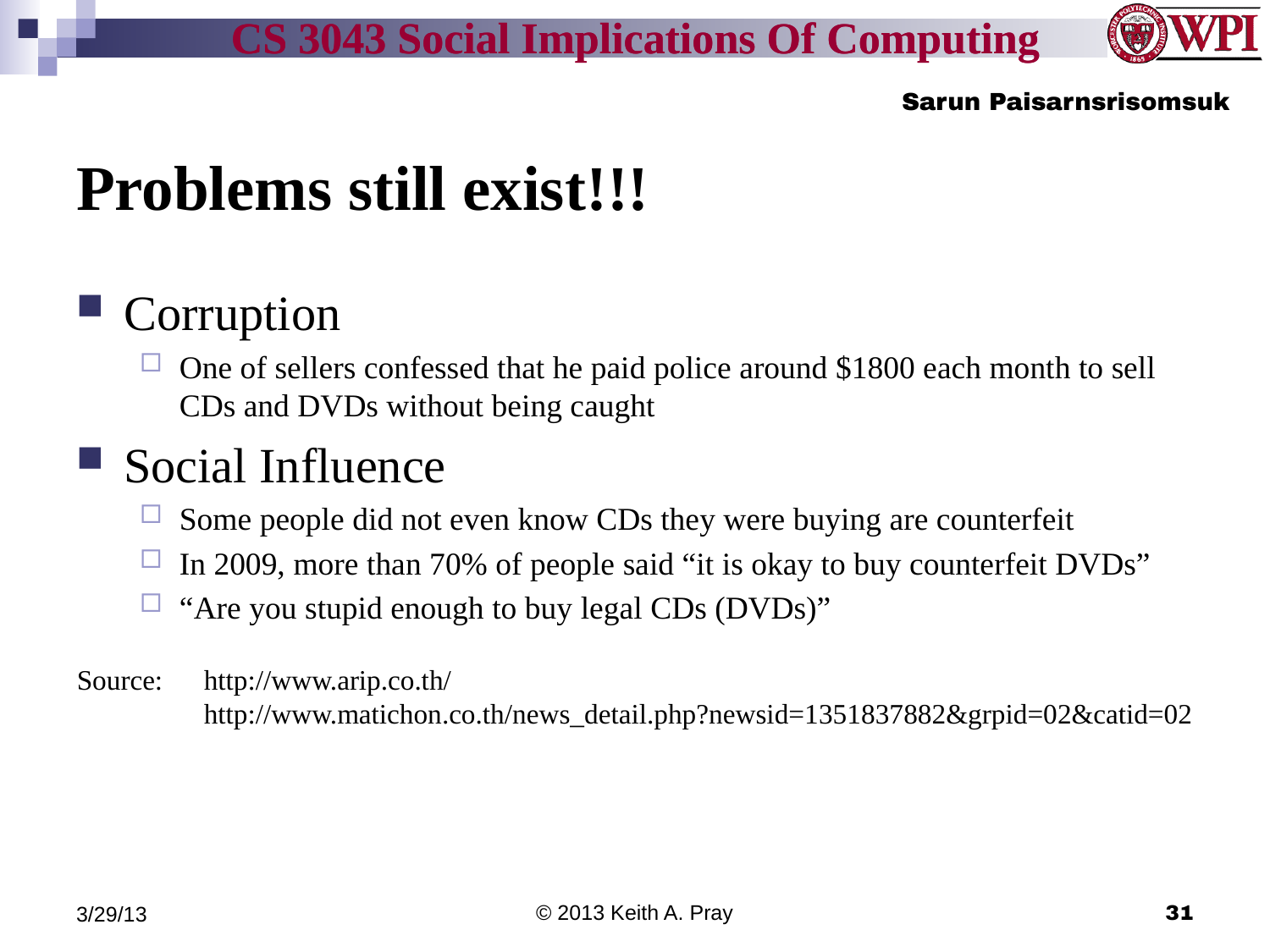

Sarun Paisarnsrisomsuk
# Problems still exist!!!
Corruption
One of sellers confessed that he paid police around $1800 each month to sell CDs and DVDs without being caught
Social Influence
Some people did not even know CDs they were buying are counterfeit
In 2009, more than 70% of people said “it is okay to buy counterfeit DVDs”
“Are you stupid enough to buy legal CDs (DVDs)”
Source: 	http://www.arip.co.th/
	http://www.matichon.co.th/news_detail.php?newsid=1351837882&grpid=02&catid=02
3/29/13
© 2013 Keith A. Pray
31